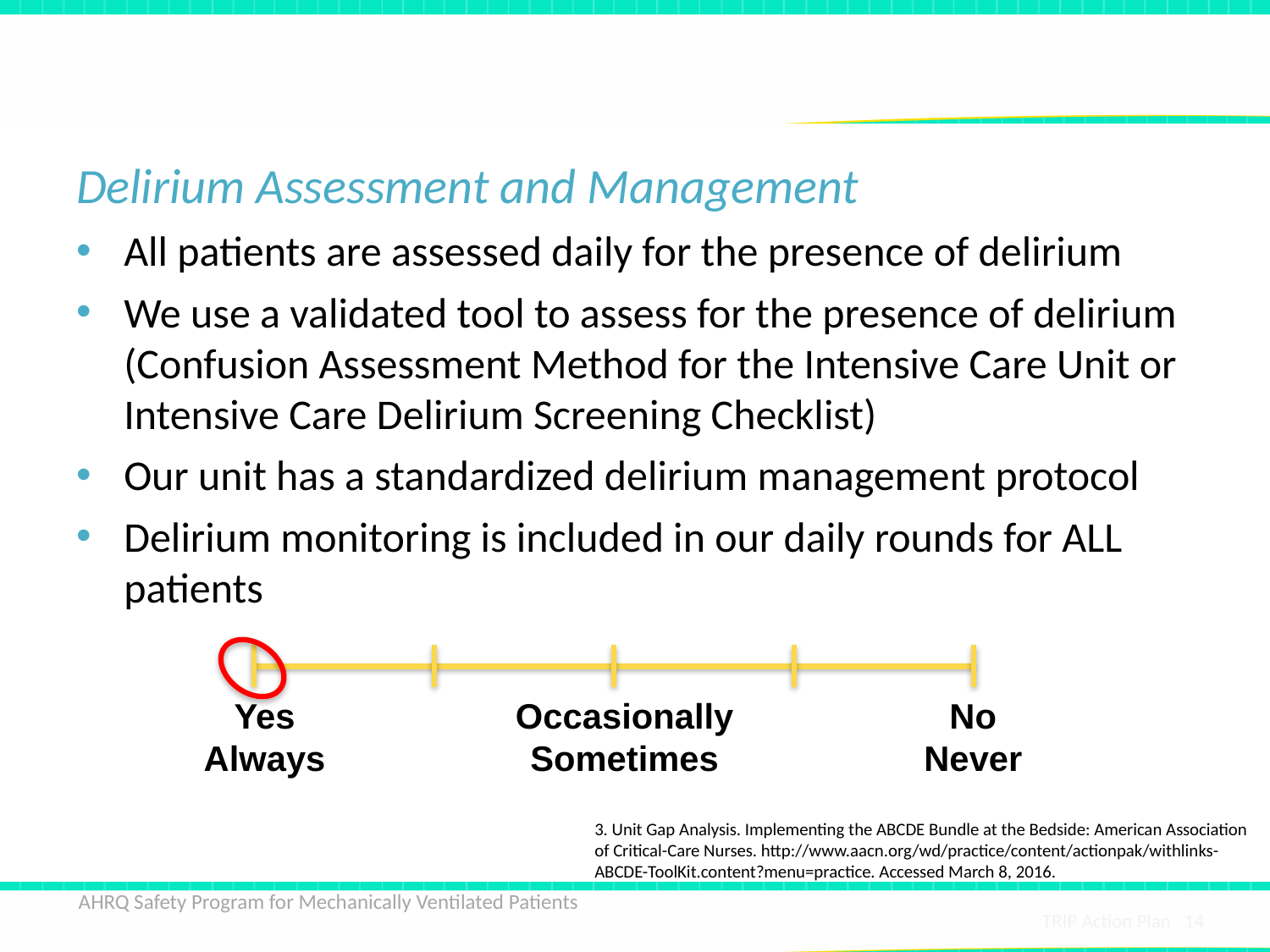

# Unit-Based Gap Analysis3
Delirium Assessment and Management
All patients are assessed daily for the presence of delirium
We use a validated tool to assess for the presence of delirium (Confusion Assessment Method for the Intensive Care Unit or Intensive Care Delirium Screening Checklist)
Our unit has a standardized delirium management protocol
Delirium monitoring is included in our daily rounds for ALL patients

Yes
Always
Occasionally
Sometimes
No
Never
3. Unit Gap Analysis. Implementing the ABCDE Bundle at the Bedside: American Association of Critical-Care Nurses. http://www.aacn.org/wd/practice/content/actionpak/withlinks-ABCDE-ToolKit.content?menu=practice. Accessed March 8, 2016.